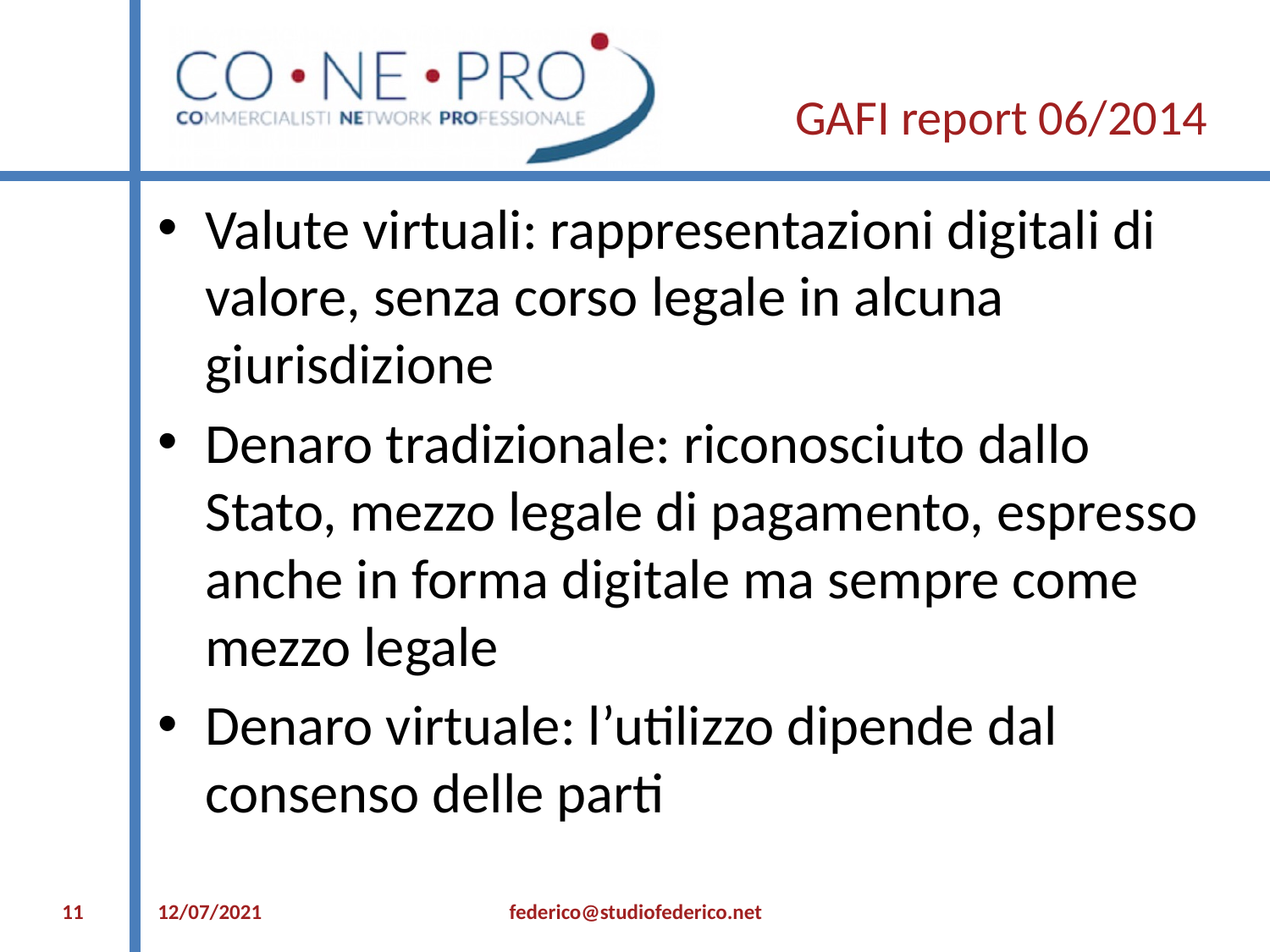

# GAFI report 06/2014
Valute virtuali: rappresentazioni digitali di valore, senza corso legale in alcuna giurisdizione
Denaro tradizionale: riconosciuto dallo Stato, mezzo legale di pagamento, espresso anche in forma digitale ma sempre come mezzo legale
Denaro virtuale: l’utilizzo dipende dal consenso delle parti

11
12/07/2021
federico@studiofederico.net